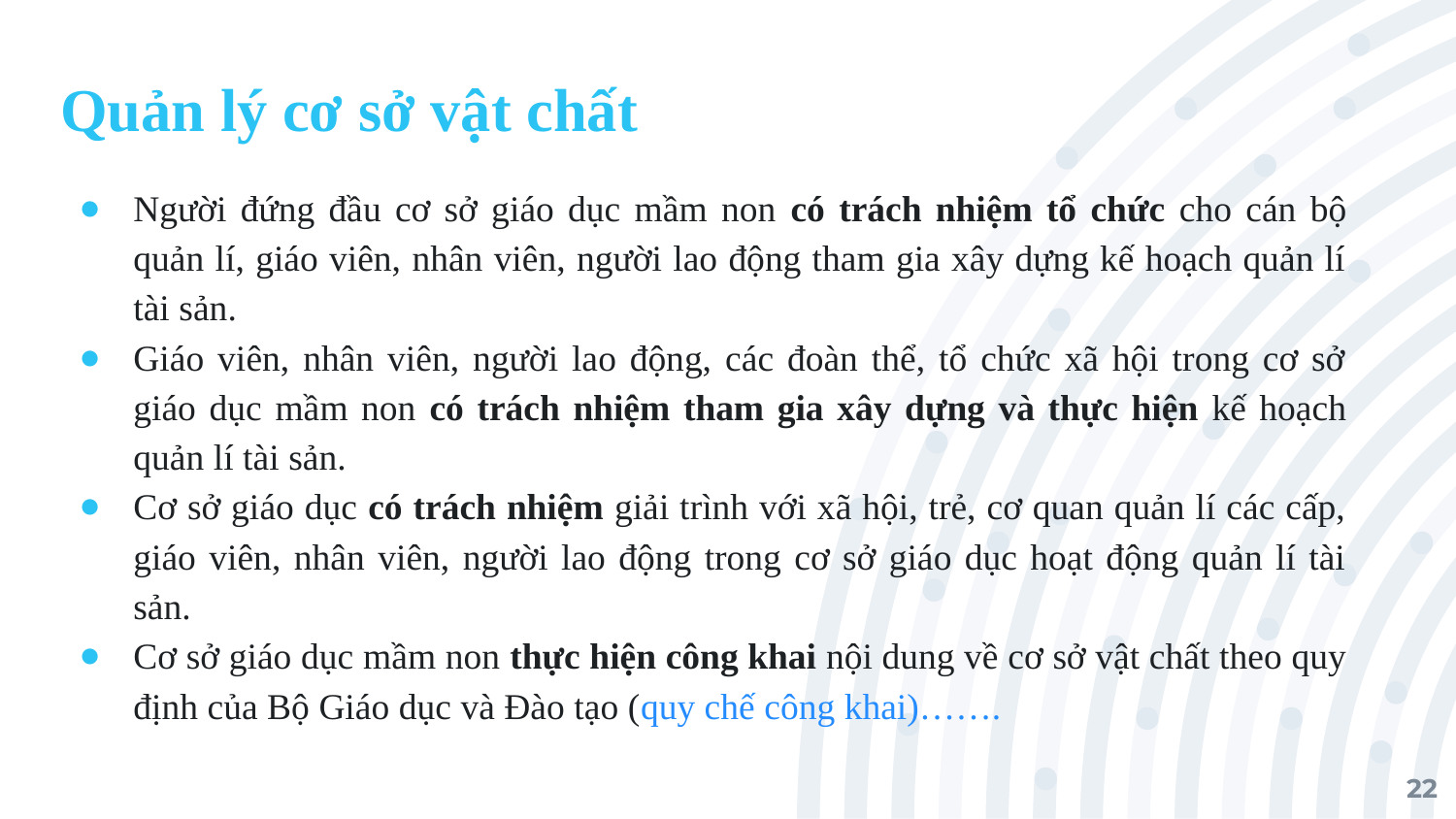

# Quản lý cơ sở vật chất
Người đứng đầu cơ sở giáo dục mầm non có trách nhiệm tổ chức cho cán bộ quản lí, giáo viên, nhân viên, người lao động tham gia xây dựng kế hoạch quản lí tài sản.
Giáo viên, nhân viên, người lao động, các đoàn thể, tổ chức xã hội trong cơ sở giáo dục mầm non có trách nhiệm tham gia xây dựng và thực hiện kế hoạch quản lí tài sản.
Cơ sở giáo dục có trách nhiệm giải trình với xã hội, trẻ, cơ quan quản lí các cấp, giáo viên, nhân viên, người lao động trong cơ sở giáo dục hoạt động quản lí tài sản.
Cơ sở giáo dục mầm non thực hiện công khai nội dung về cơ sở vật chất theo quy định của Bộ Giáo dục và Đào tạo (quy chế công khai)…….
22